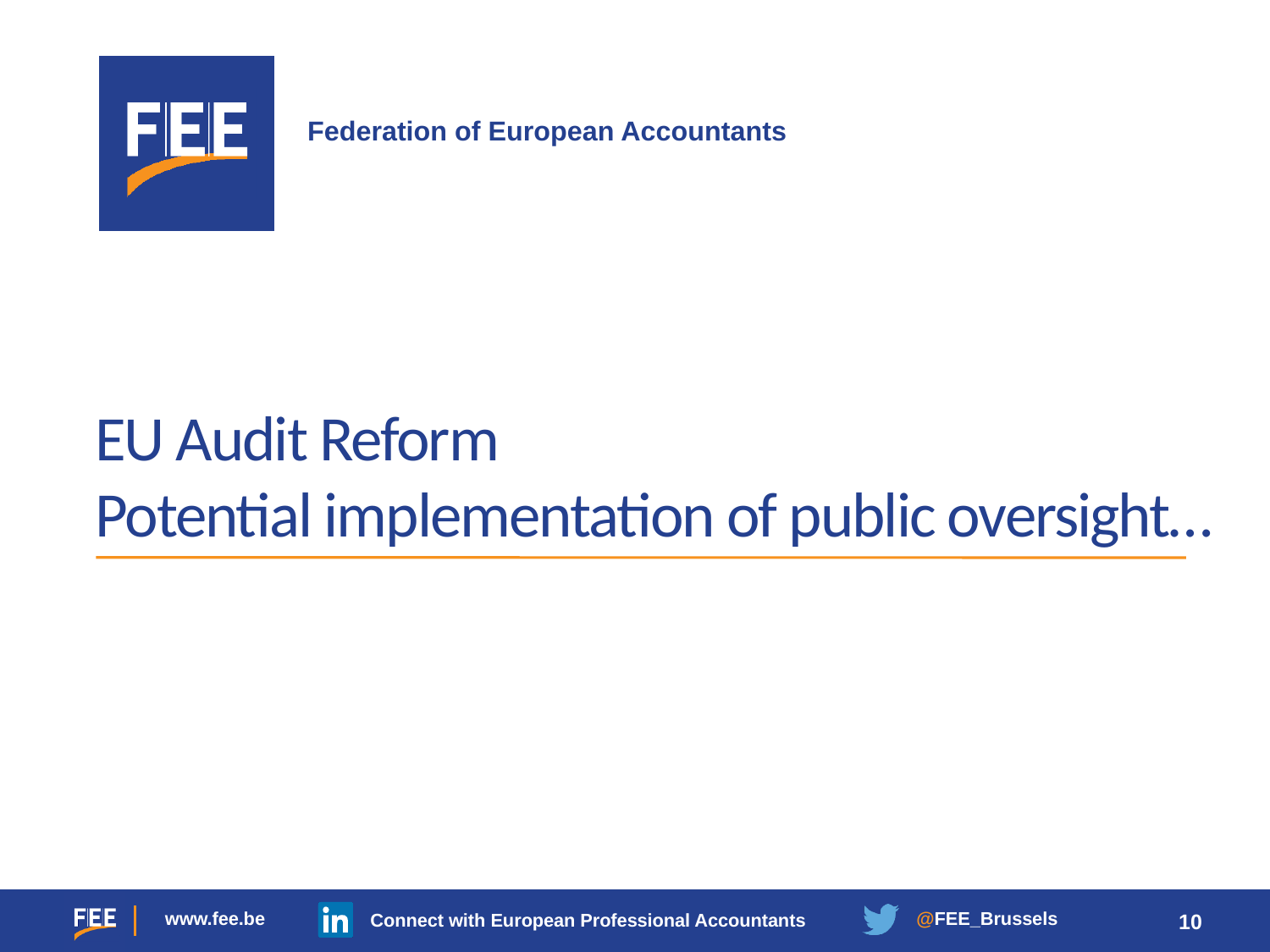

# EU Audit Reform Potential implementation of public oversight…
10